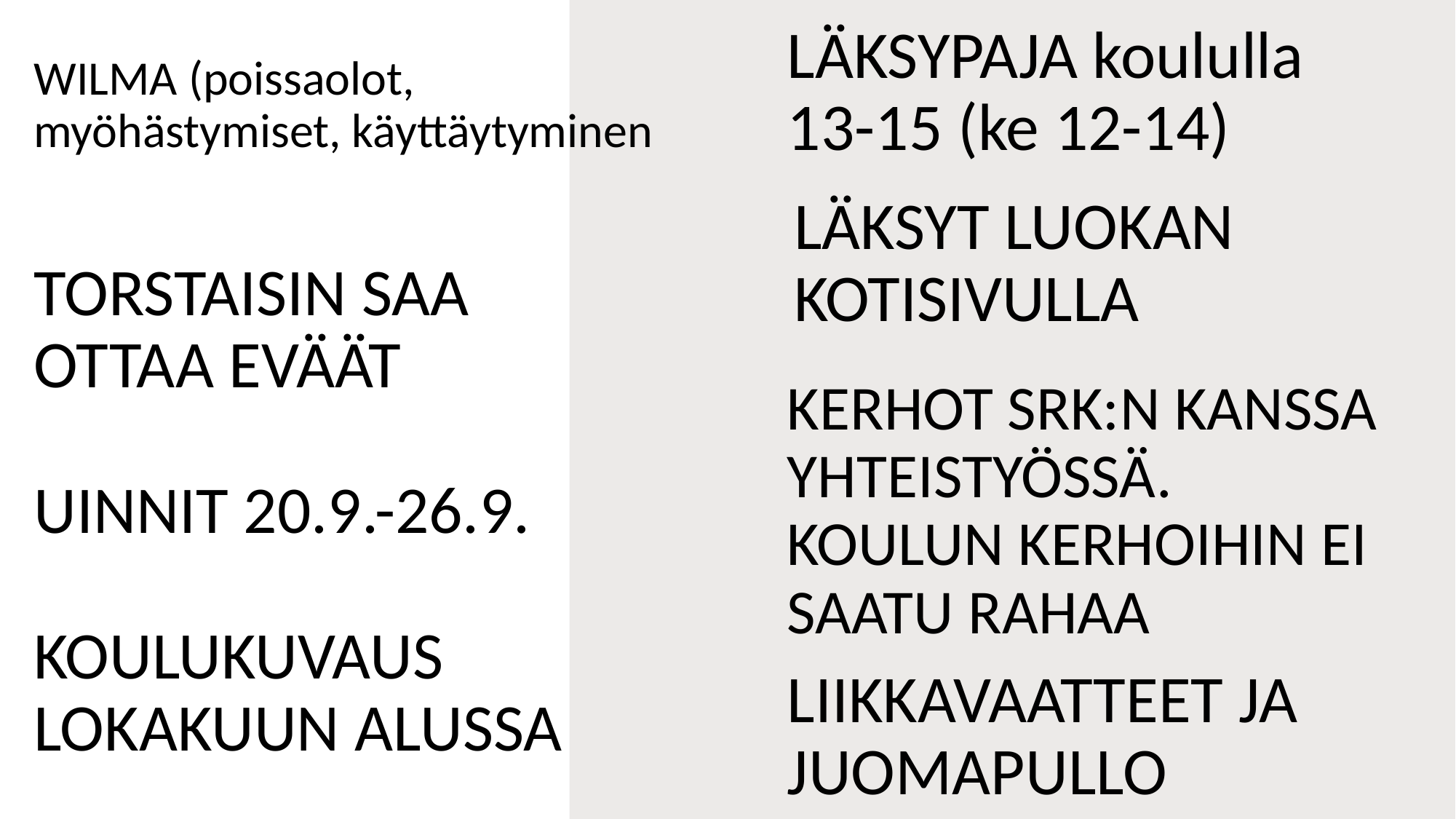

LÄKSYPAJA koululla
13-15 (ke 12-14)
# WILMA (poissaolot, myöhästymiset, käyttäytyminen
LÄKSYT LUOKAN KOTISIVULLA
TORSTAISIN SAA OTTAA EVÄÄT
KERHOT SRK:N KANSSA YHTEISTYÖSSÄ.
KOULUN KERHOIHIN EI SAATU RAHAA
UINNIT 20.9.-26.9.
KOULUKUVAUS LOKAKUUN ALUSSA
LIIKKAVAATTEET JA JUOMAPULLO